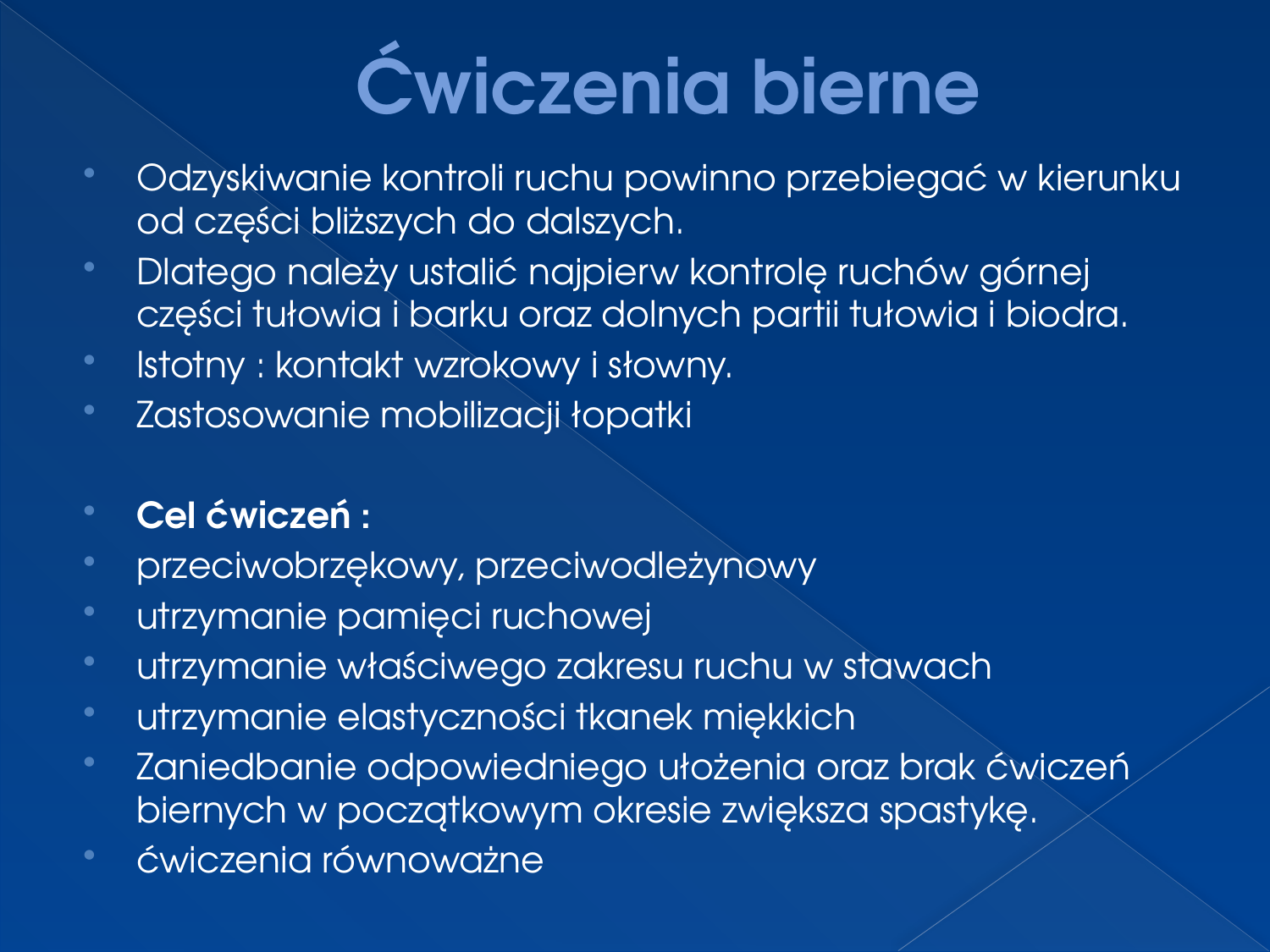

# Ćwiczenia bierne
Odzyskiwanie kontroli ruchu powinno przebiegać w kierunku od części bliższych do dalszych.
Dlatego należy ustalić najpierw kontrolę ruchów górnej części tułowia i barku oraz dolnych partii tułowia i biodra.
Istotny : kontakt wzrokowy i słowny.
Zastosowanie mobilizacji łopatki

Cel ćwiczeń :
przeciwobrzękowy, przeciwodleżynowy
utrzymanie pamięci ruchowej
utrzymanie właściwego zakresu ruchu w stawach
utrzymanie elastyczności tkanek miękkich
Zaniedbanie odpowiedniego ułożenia oraz brak ćwiczeń biernych w początkowym okresie zwiększa spastykę.
ćwiczenia równoważne